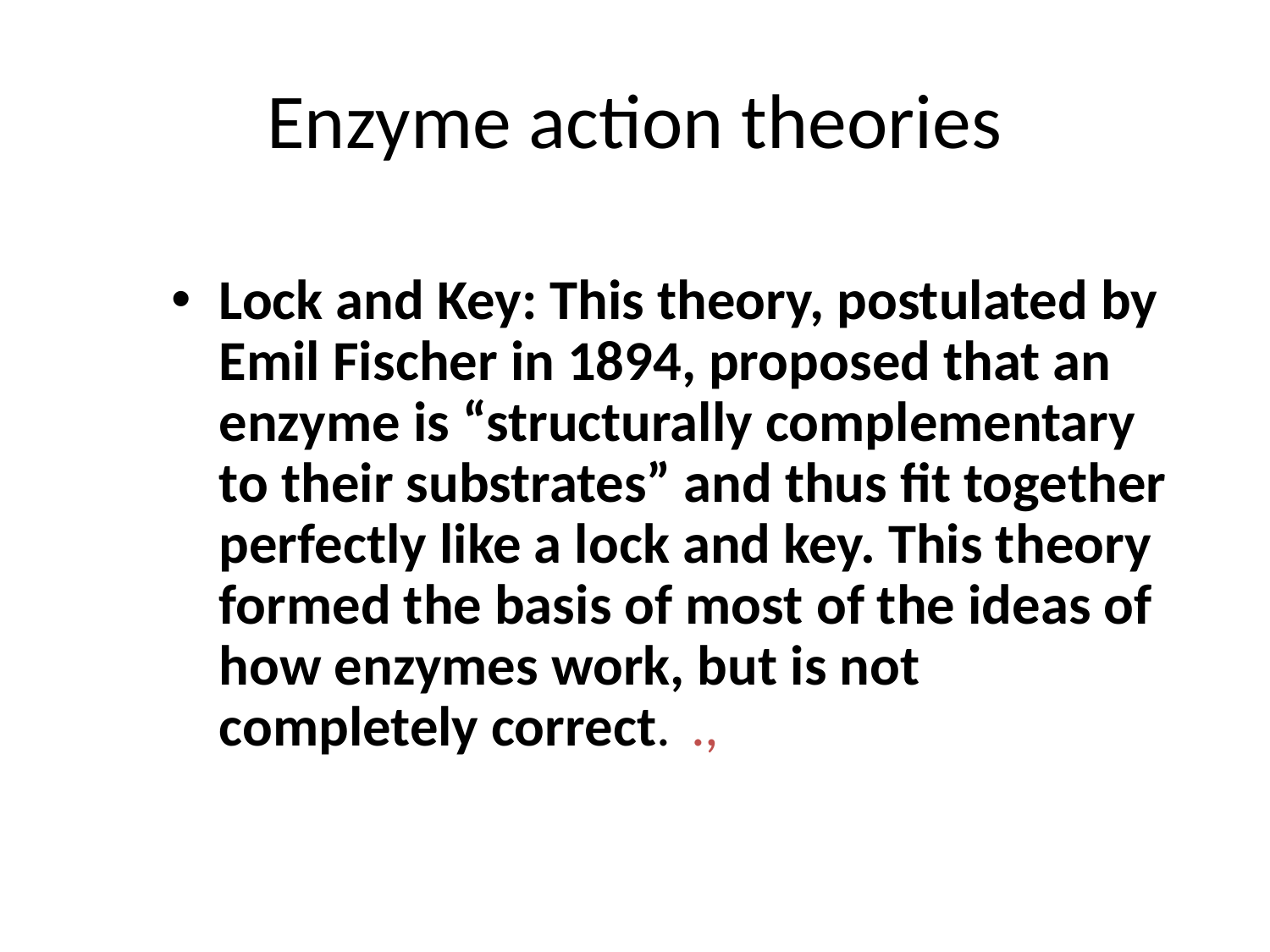

# Enzyme action theories
Lock and Key: This theory, postulated by Emil Fischer in 1894, proposed that an enzyme is “structurally complementary to their substrates” and thus fit together perfectly like a lock and key. This theory formed the basis of most of the ideas of how enzymes work, but is not completely correct.  .,